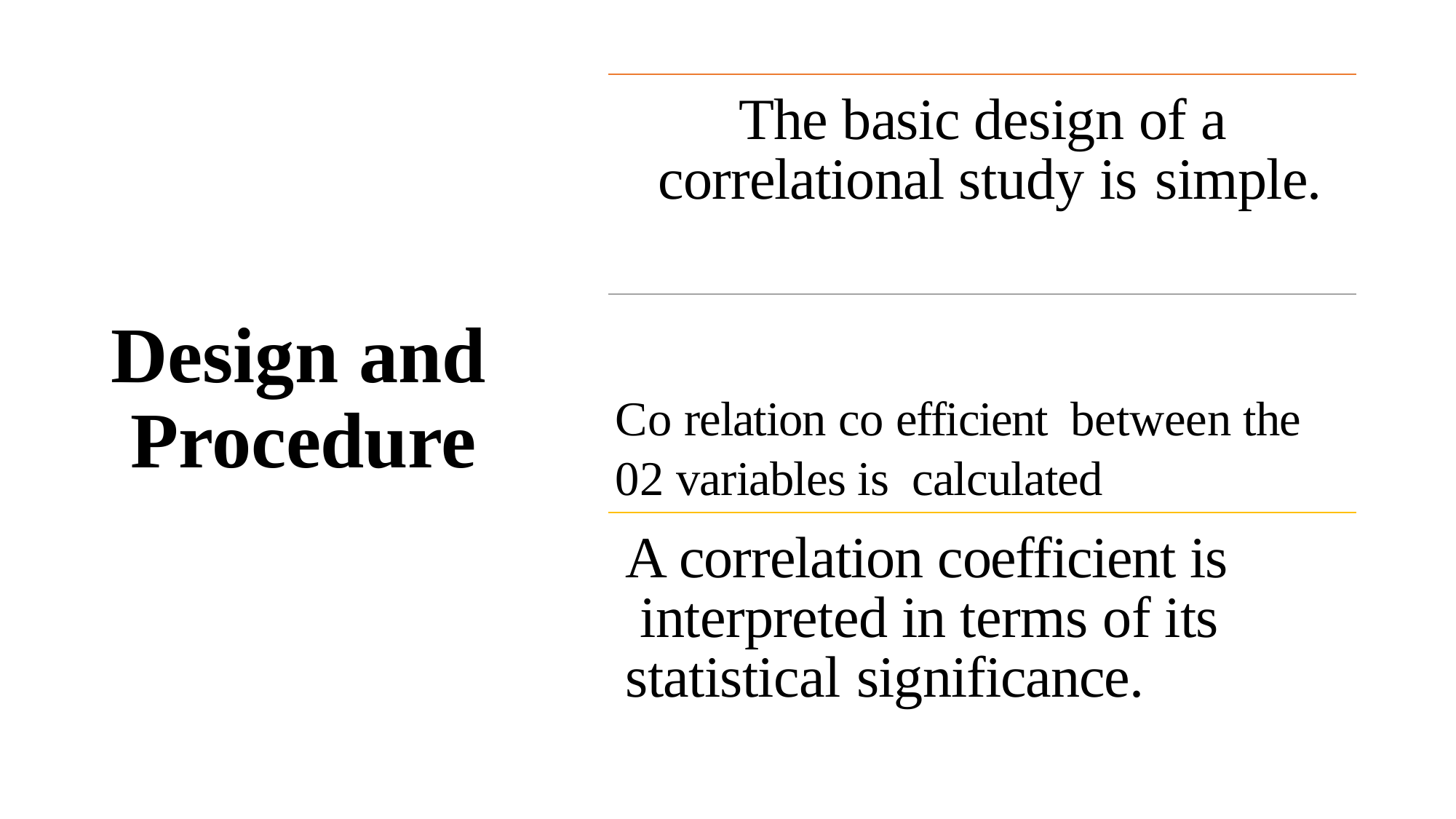

The basic design of a  correlational study is simple.
Co relation co efficient  between the 02 variables is  calculated

Design and  Procedure

A correlation coefficient is  interpreted in terms of its  statistical significance.